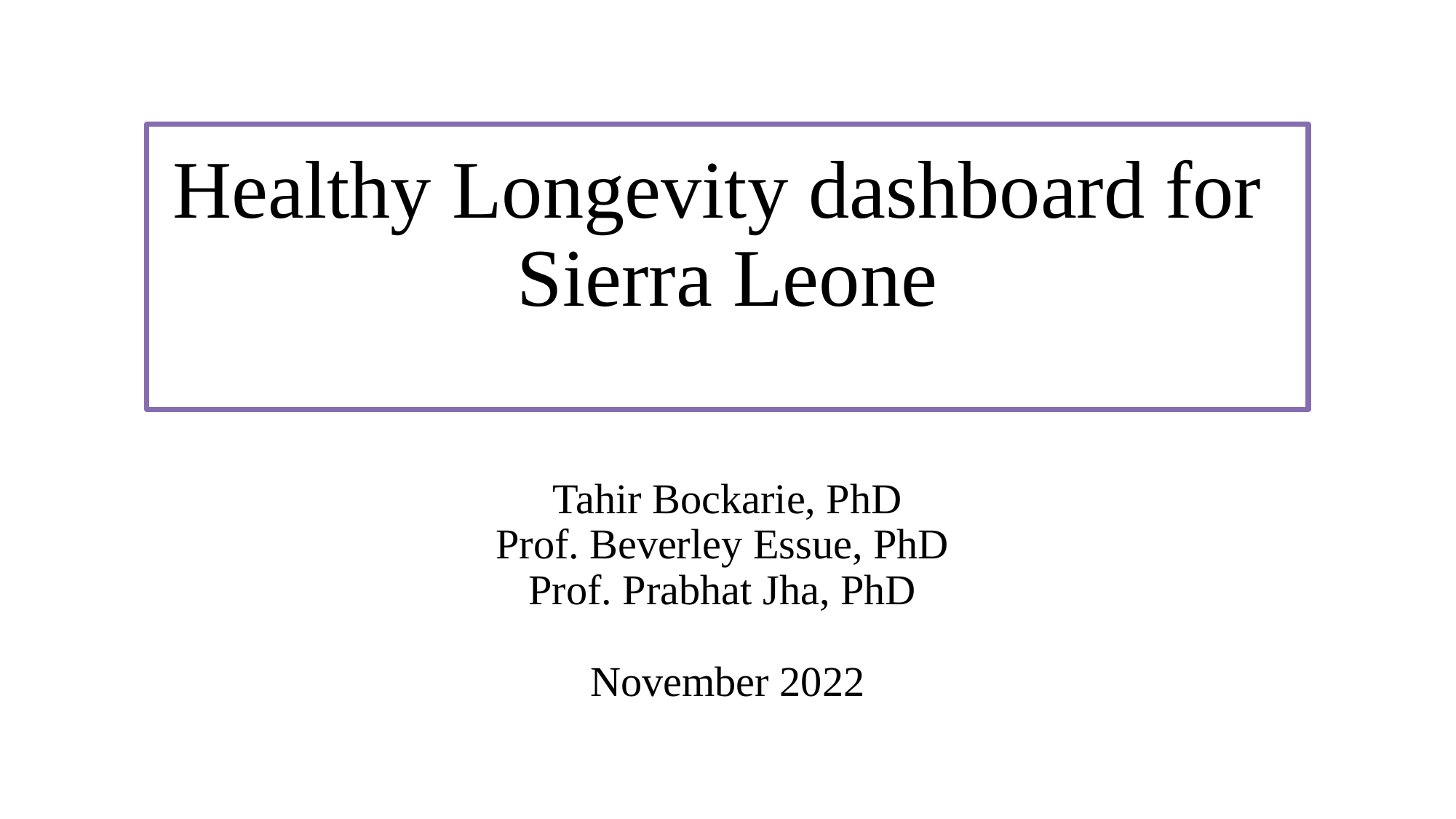

# Healthy Longevity dashboard for Sierra Leone
Tahir Bockarie, PhD
Prof. Beverley Essue, PhD
Prof. Prabhat Jha, PhD

November 2022